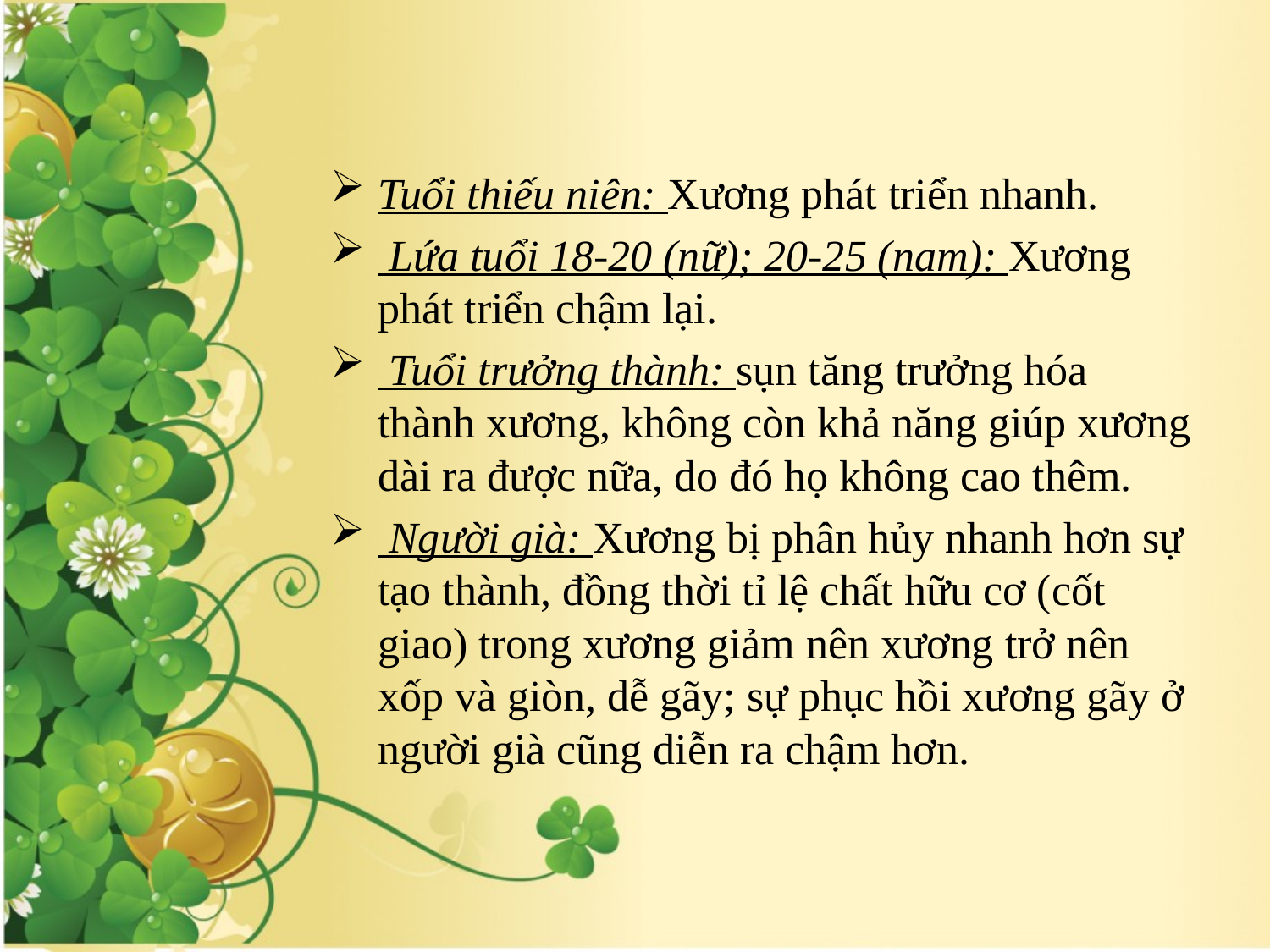

Tuổi thiếu niên: Xương phát triển nhanh.
 Lứa tuổi 18-20 (nữ); 20-25 (nam): Xương phát triển chậm lại.
 Tuổi trưởng thành: sụn tăng trưởng hóa thành xương, không còn khả năng giúp xương dài ra được nữa, do đó họ không cao thêm.
 Người già: Xương bị phân hủy nhanh hơn sự tạo thành, đồng thời tỉ lệ chất hữu cơ (cốt giao) trong xương giảm nên xương trở nên xốp và giòn, dễ gãy; sự phục hồi xương gãy ở người già cũng diễn ra chậm hơn.